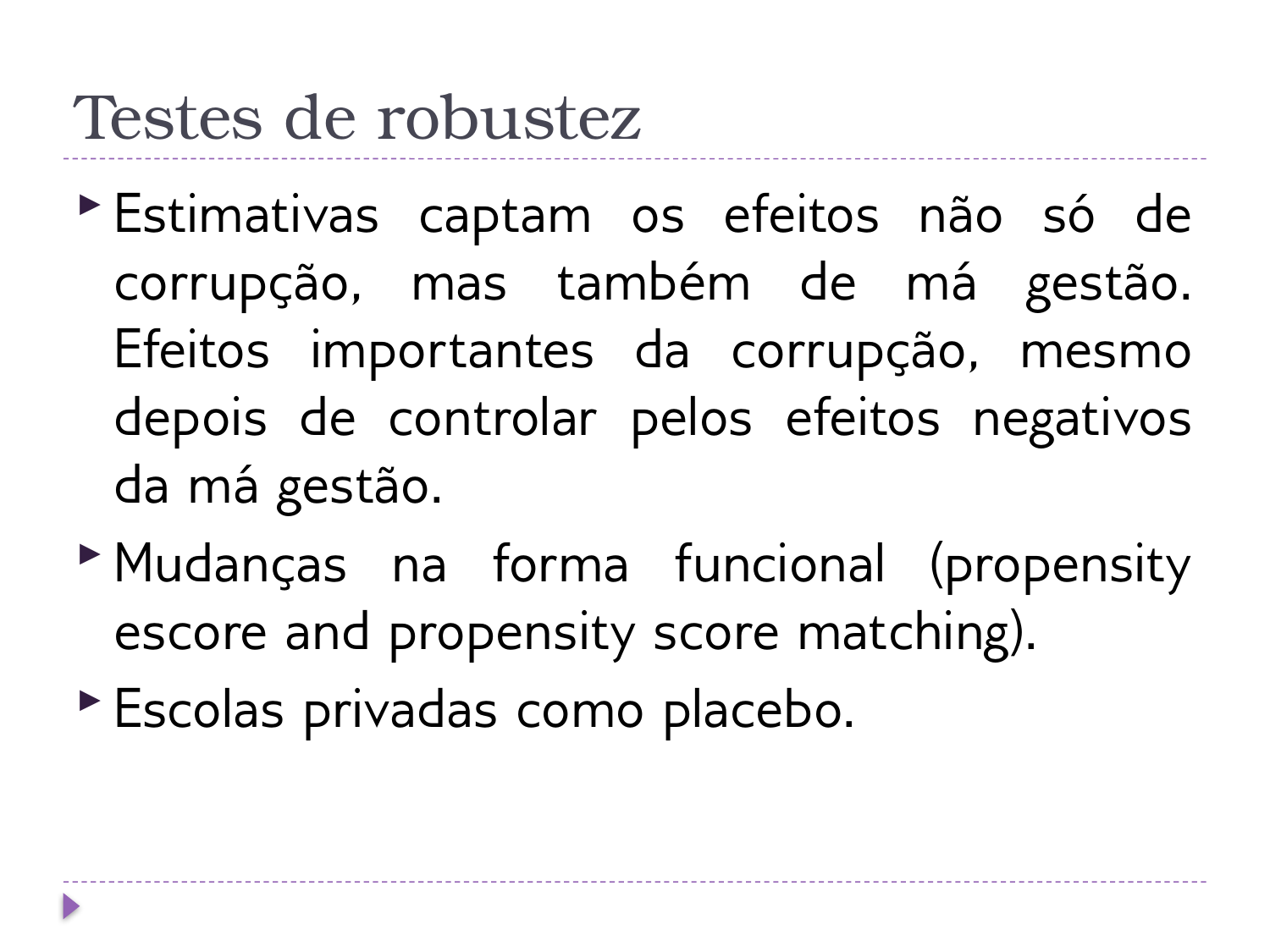

# Testes de robustez
Estimativas captam os efeitos não só de corrupção, mas também de má gestão. Efeitos importantes da corrupção, mesmo depois de controlar pelos efeitos negativos da má gestão.
Mudanças na forma funcional (propensity escore and propensity score matching).
Escolas privadas como placebo.